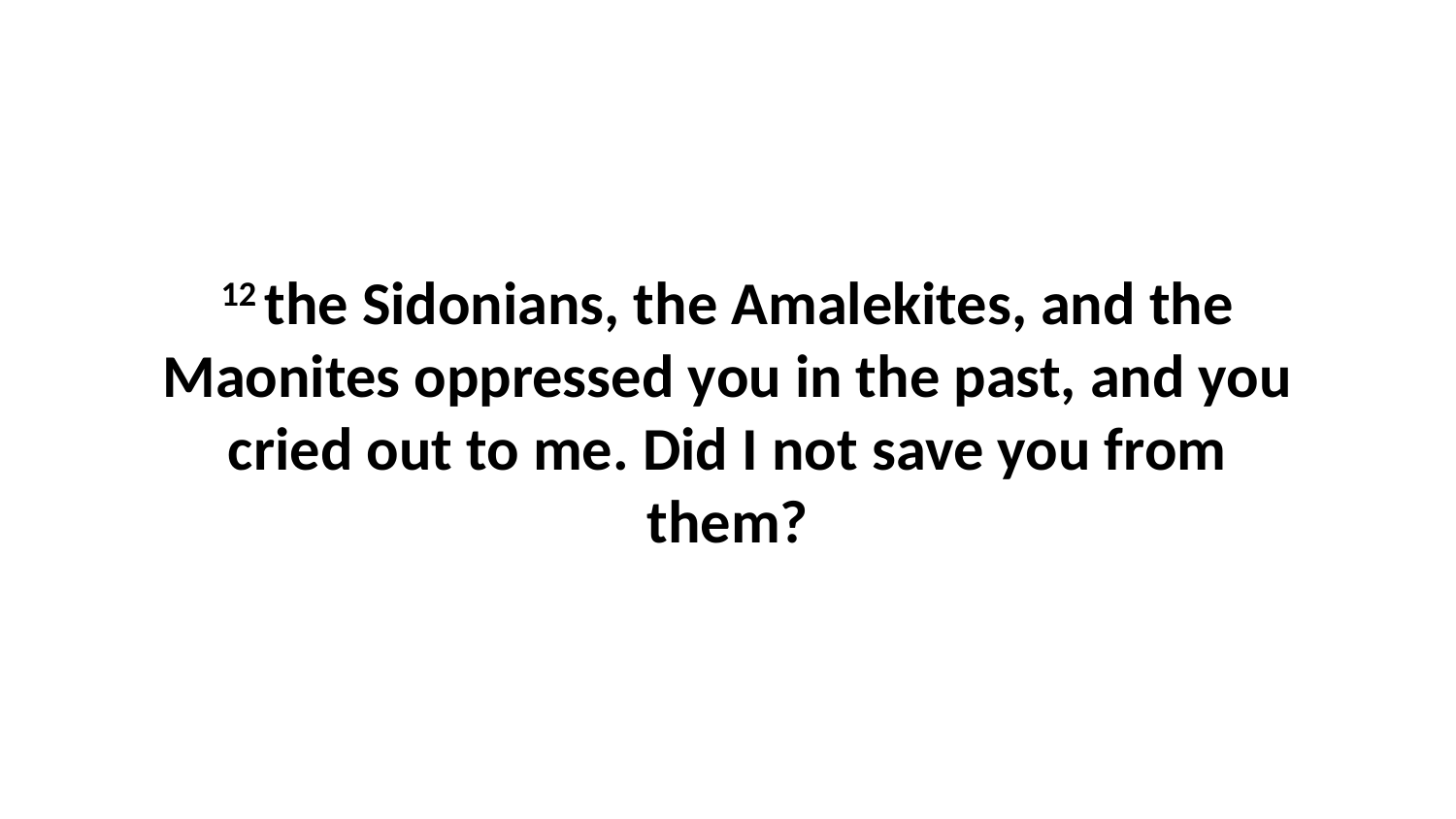

12 the Sidonians, the Amalekites, and the Maonites oppressed you in the past, and you cried out to me. Did I not save you from them?